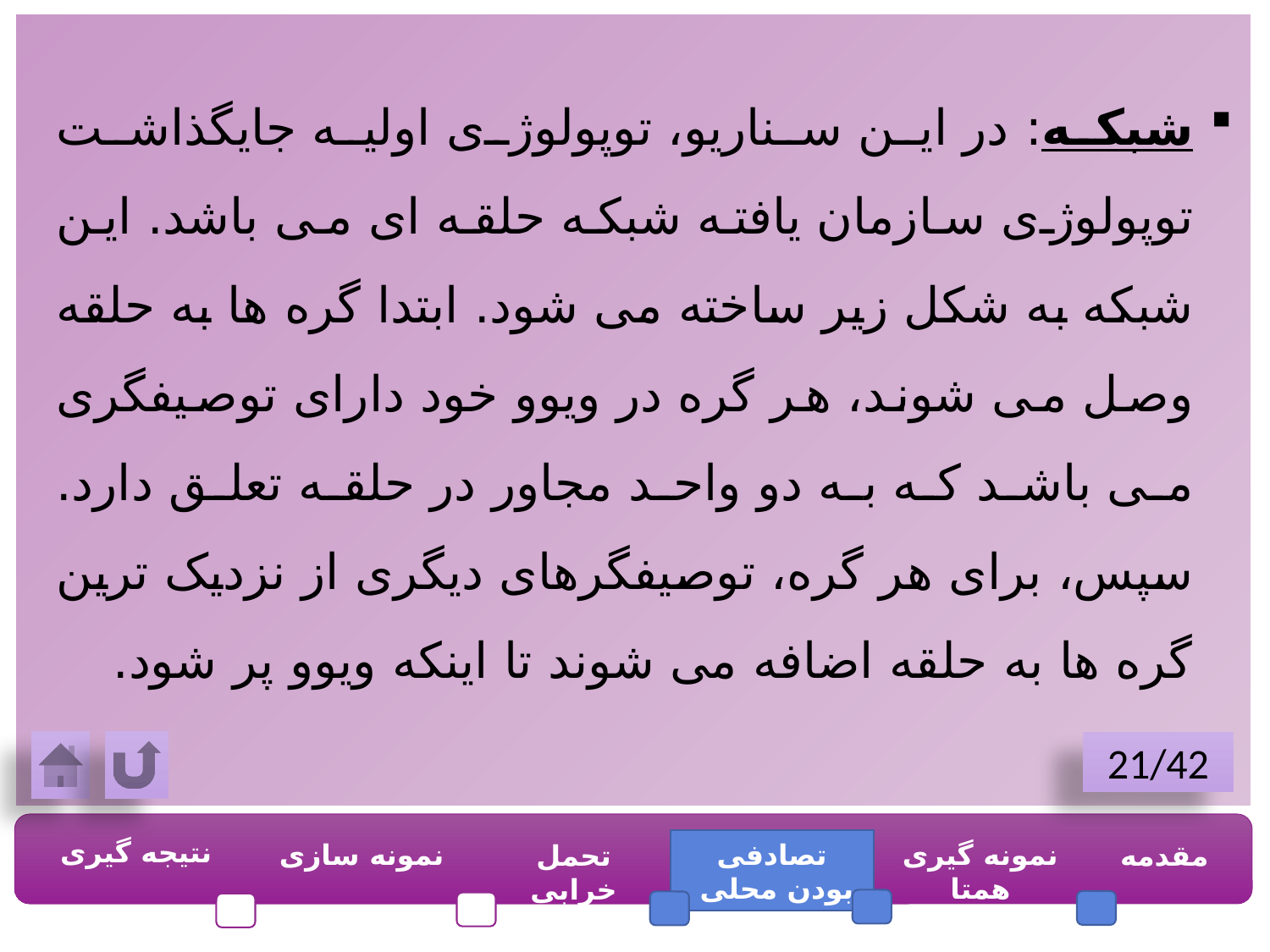

شبکه: در این سناریو، توپولوژی اولیه جایگذاشت توپولوژی سازمان یافته شبکه حلقه ای می باشد. این شبکه به شکل زیر ساخته می شود. ابتدا گره ها به حلقه وصل می شوند، هر گره در ویوو خود دارای توصیفگری می باشد که به دو واحد مجاور در حلقه تعلق دارد. سپس، برای هر گره، توصیفگرهای دیگری از نزدیک ترین گره ها به حلقه اضافه می شوند تا اینکه ویوو پر شود.

21/42

نتیجه گیری
نمونه سازی
تصادفی بودن محلی
نمونه گیری همتا
مقدمه
تحمل خرابی